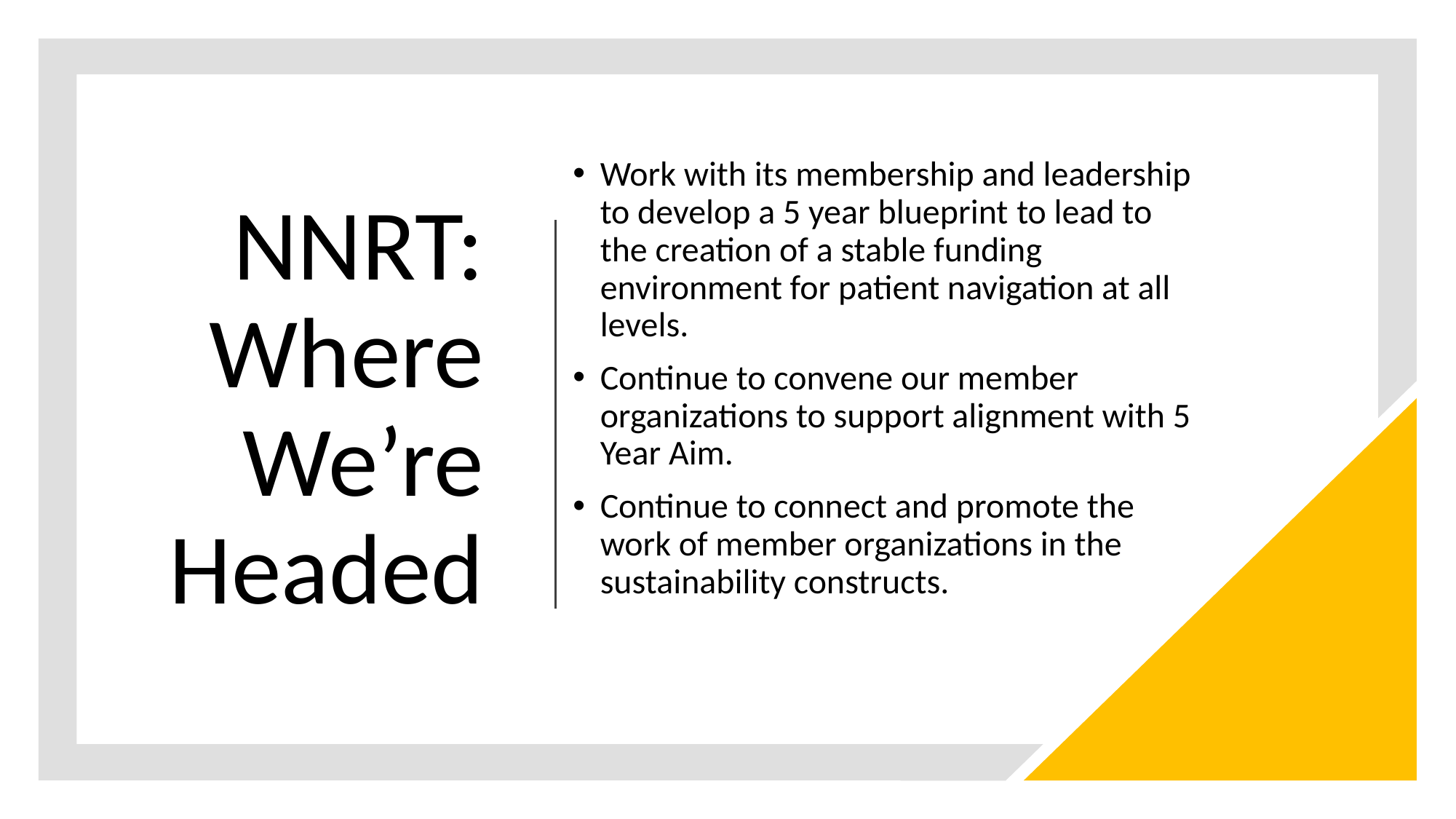

Work with its membership and leadership to develop a 5 year blueprint to lead to the creation of a stable funding environment for patient navigation at all levels.
Continue to convene our member organizations to support alignment with 5 Year Aim.
Continue to connect and promote the work of member organizations in the sustainability constructs.

# NNRT: Where We’re Headed